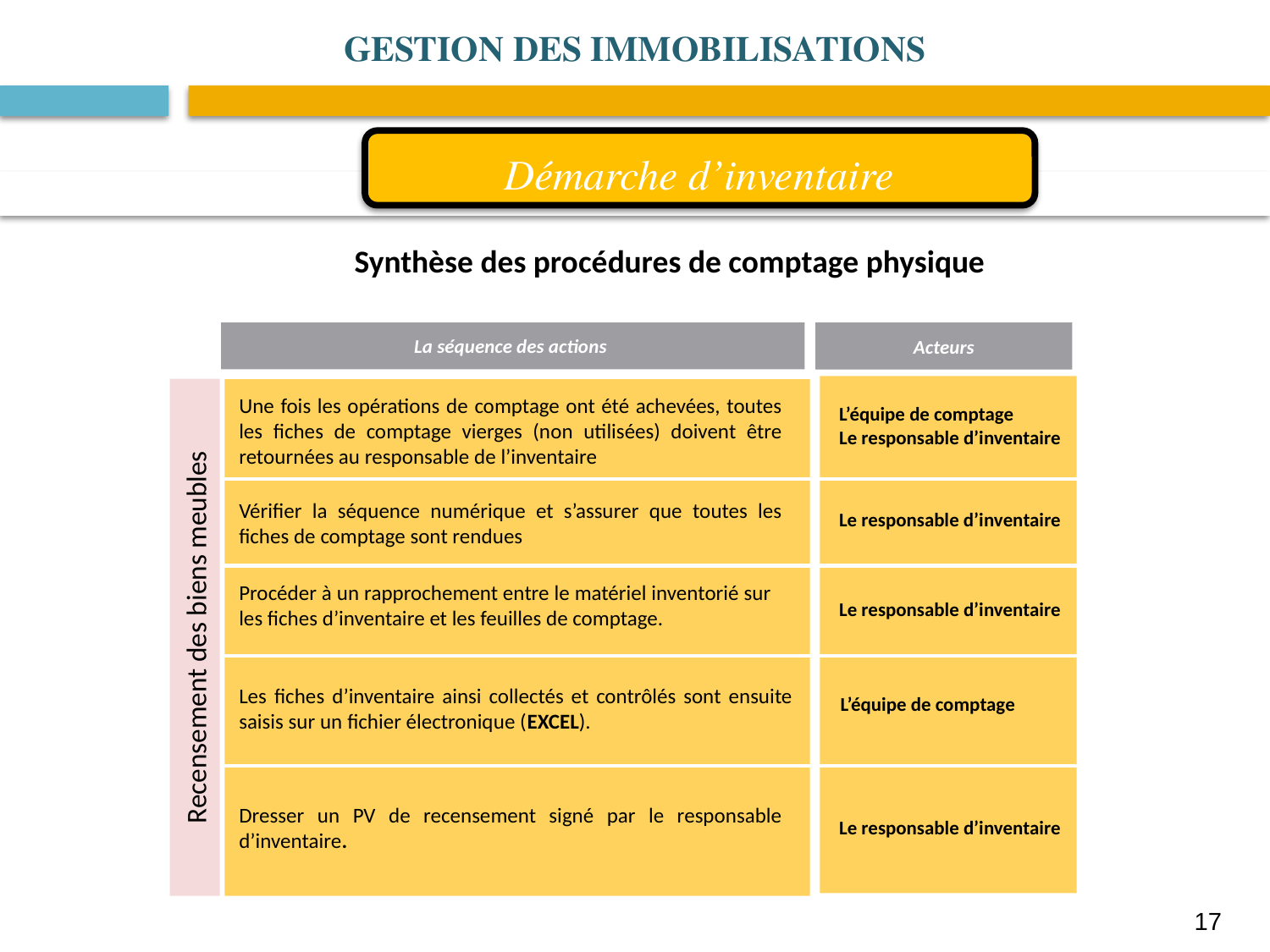

GESTION DES IMMOBILISATIONS
Démarche d’inventaire

Synthèse des procédures de comptage physique
La séquence des actions
Acteurs

Une fois les opérations de comptage ont été achevées, toutes les fiches de comptage vierges (non utilisées) doivent être retournées au responsable de l’inventaire
L’équipe de comptage
Le responsable d’inventaire

Vérifier la séquence numérique et s’assurer que toutes les fiches de comptage sont rendues
Le responsable d’inventaire
Procéder à un rapprochement entre le matériel inventorié sur les fiches d’inventaire et les feuilles de comptage.
Le responsable d’inventaire
Recensement des biens meubles
Les fiches d’inventaire ainsi collectés et contrôlés sont ensuite saisis sur un fichier électronique (EXCEL).
L’équipe de comptage
Dresser un PV de recensement signé par le responsable d’inventaire.
Le responsable d’inventaire
17